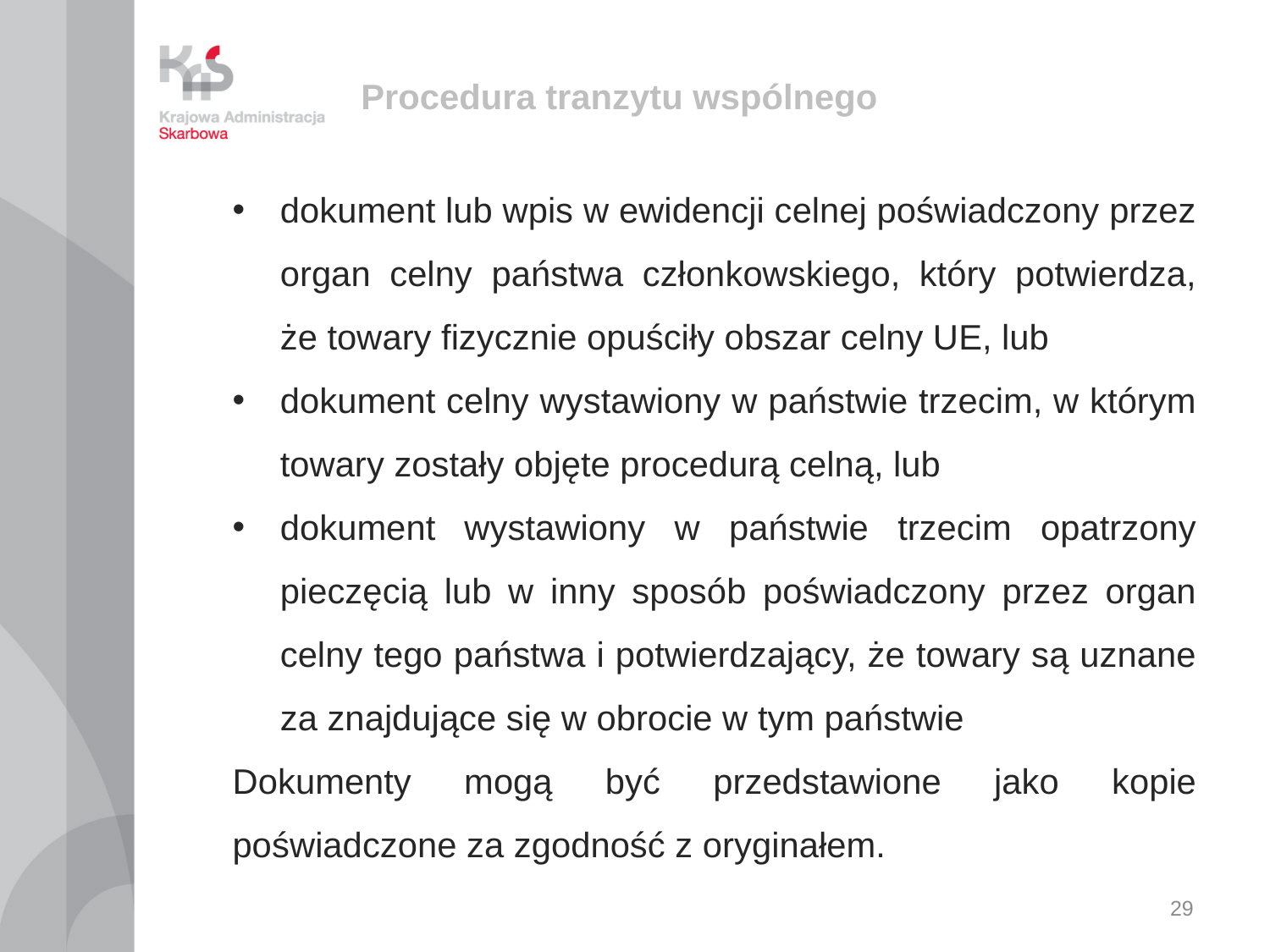

# Procedura tranzytu wspólnego
dokument lub wpis w ewidencji celnej poświadczony przez organ celny państwa członkowskiego, który potwierdza, że towary fizycznie opuściły obszar celny UE, lub
dokument celny wystawiony w państwie trzecim, w którym towary zostały objęte procedurą celną, lub
dokument wystawiony w państwie trzecim opatrzony pieczęcią lub w inny sposób poświadczony przez organ celny tego państwa i potwierdzający, że towary są uznane za znajdujące się w obrocie w tym państwie
Dokumenty mogą być przedstawione jako kopie poświadczone za zgodność z oryginałem.
29